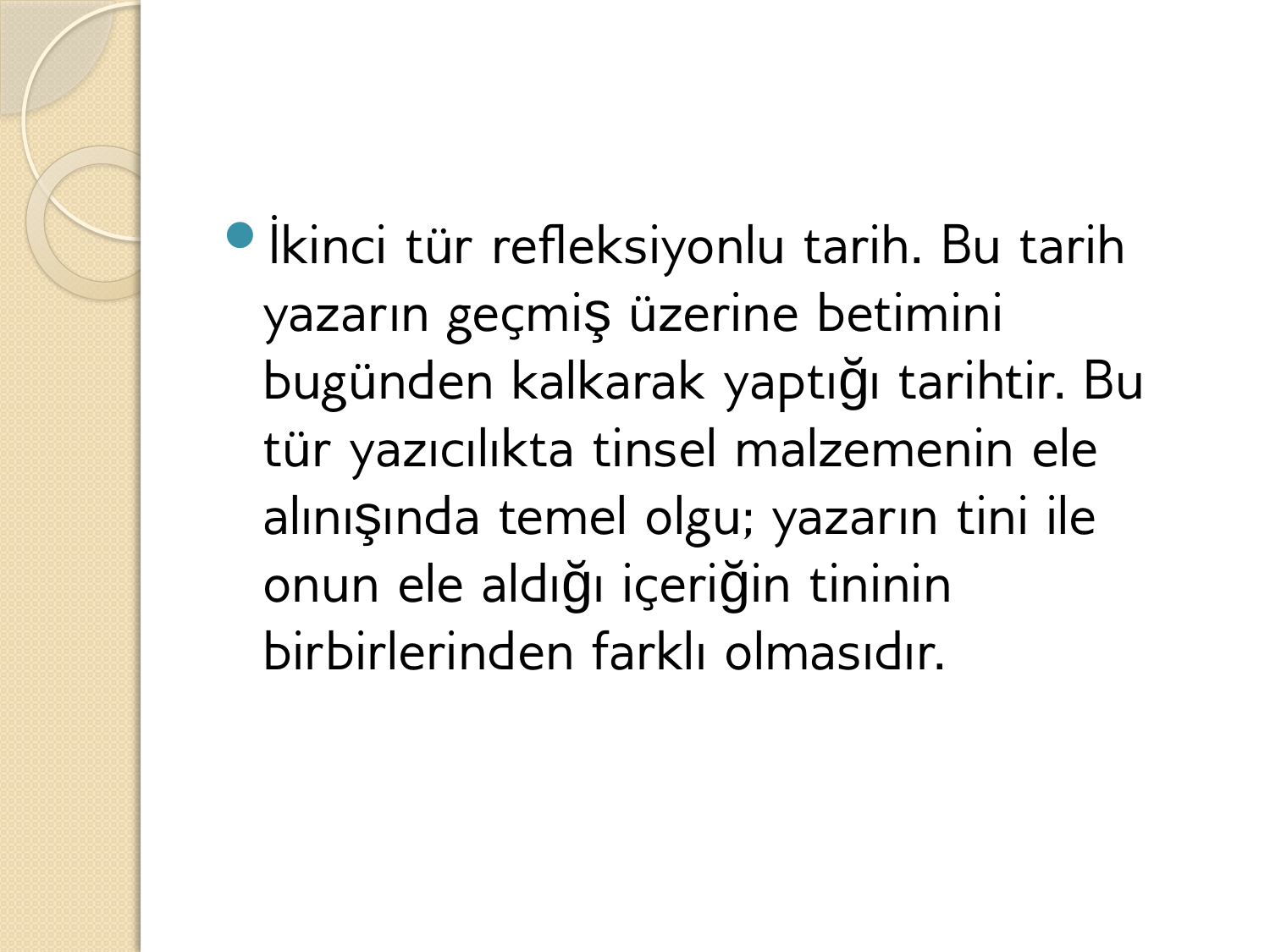

#
İkinci tür refleksiyonlu tarih. Bu tarih yazarın geçmiş üzerine betimini bugünden kalkarak yaptığı tarihtir. Bu tür yazıcılıkta tinsel malzemenin ele alınışında temel olgu; yazarın tini ile onun ele aldığı içeriğin tininin birbirlerinden farklı olmasıdır.